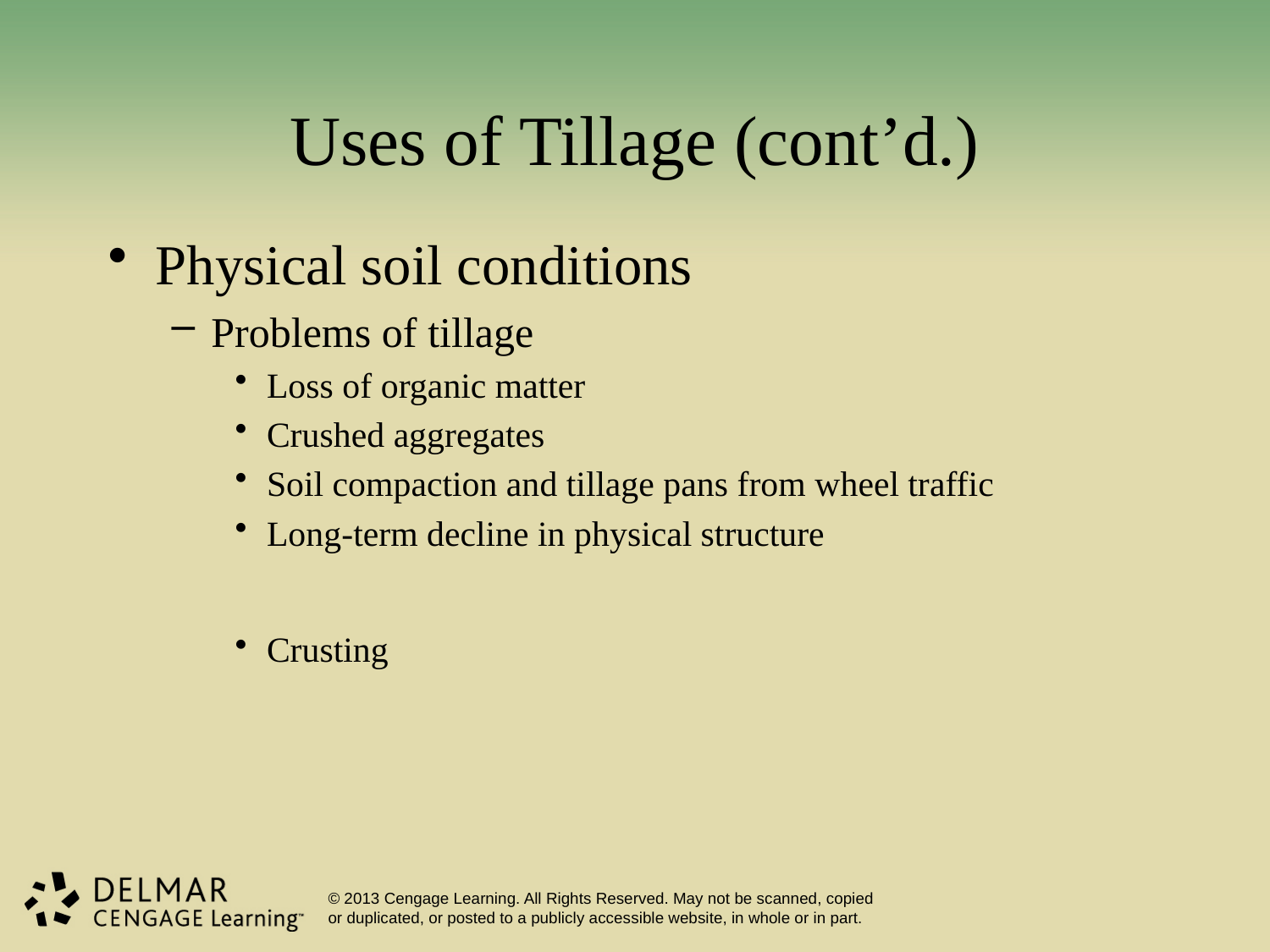

# Uses of Tillage (cont’d.)
Physical soil conditions
Problems of tillage
Loss of organic matter
Crushed aggregates
Soil compaction and tillage pans from wheel traffic
Long-term decline in physical structure

Crusting